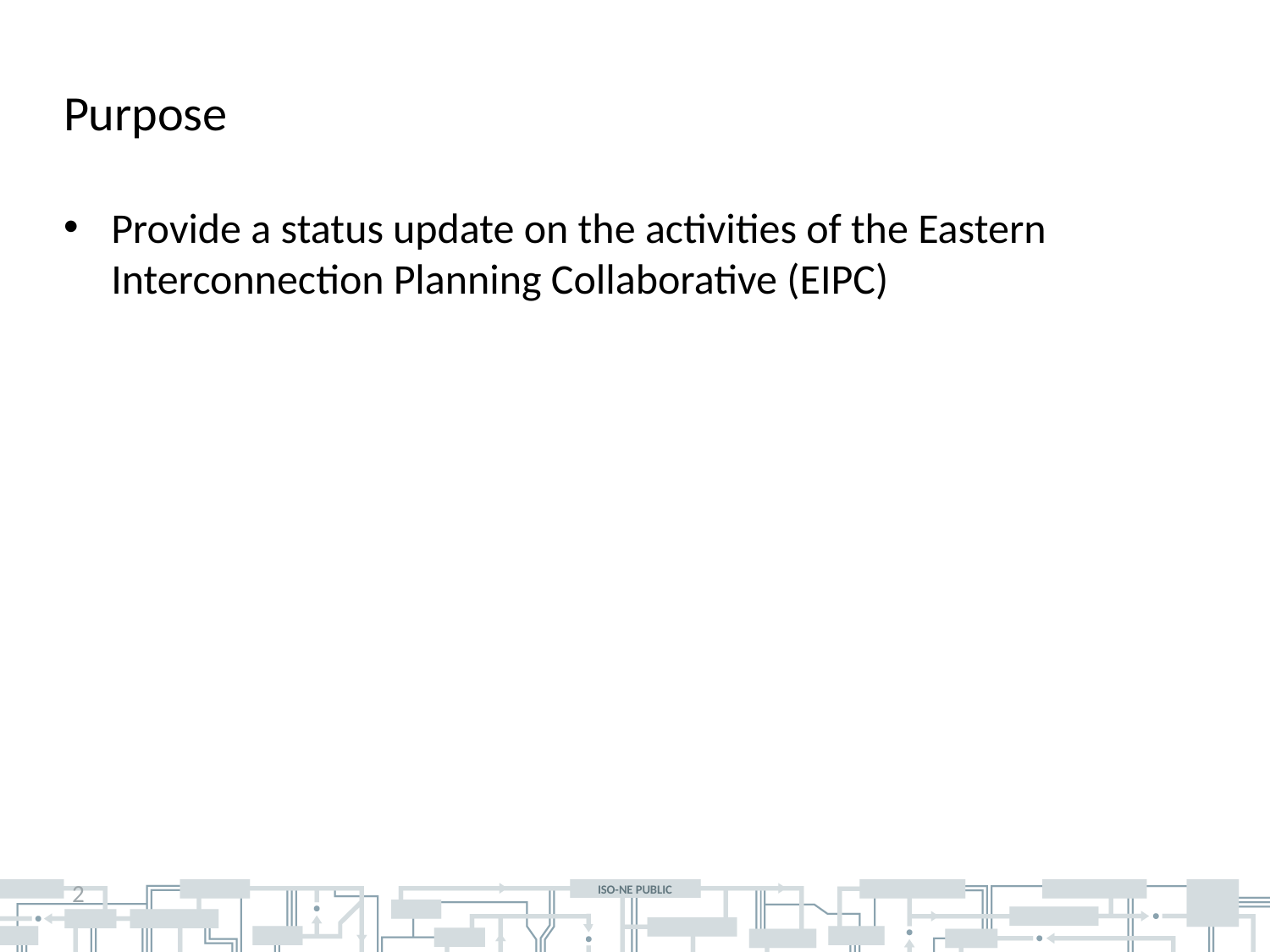

# Purpose
Provide a status update on the activities of the Eastern Interconnection Planning Collaborative (EIPC)
2